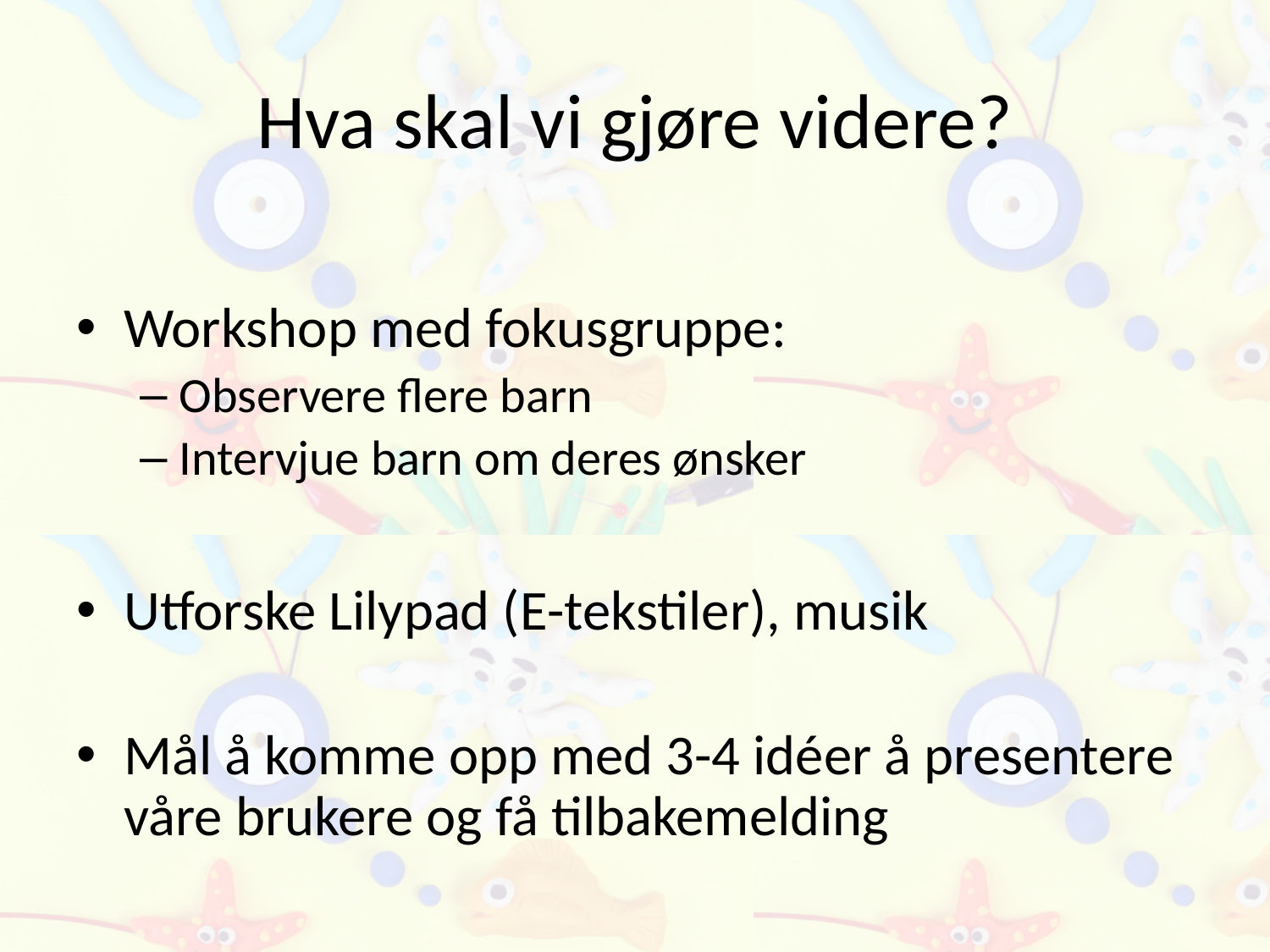

# Hva skal vi gjøre videre?

Workshop med fokusgruppe:
Observere flere barn
Intervjue barn om deres ønsker

Utforske Lilypad (E-tekstiler), musik

Mål å komme opp med 3-4 idéer å presentere våre brukere og få tilbakemelding